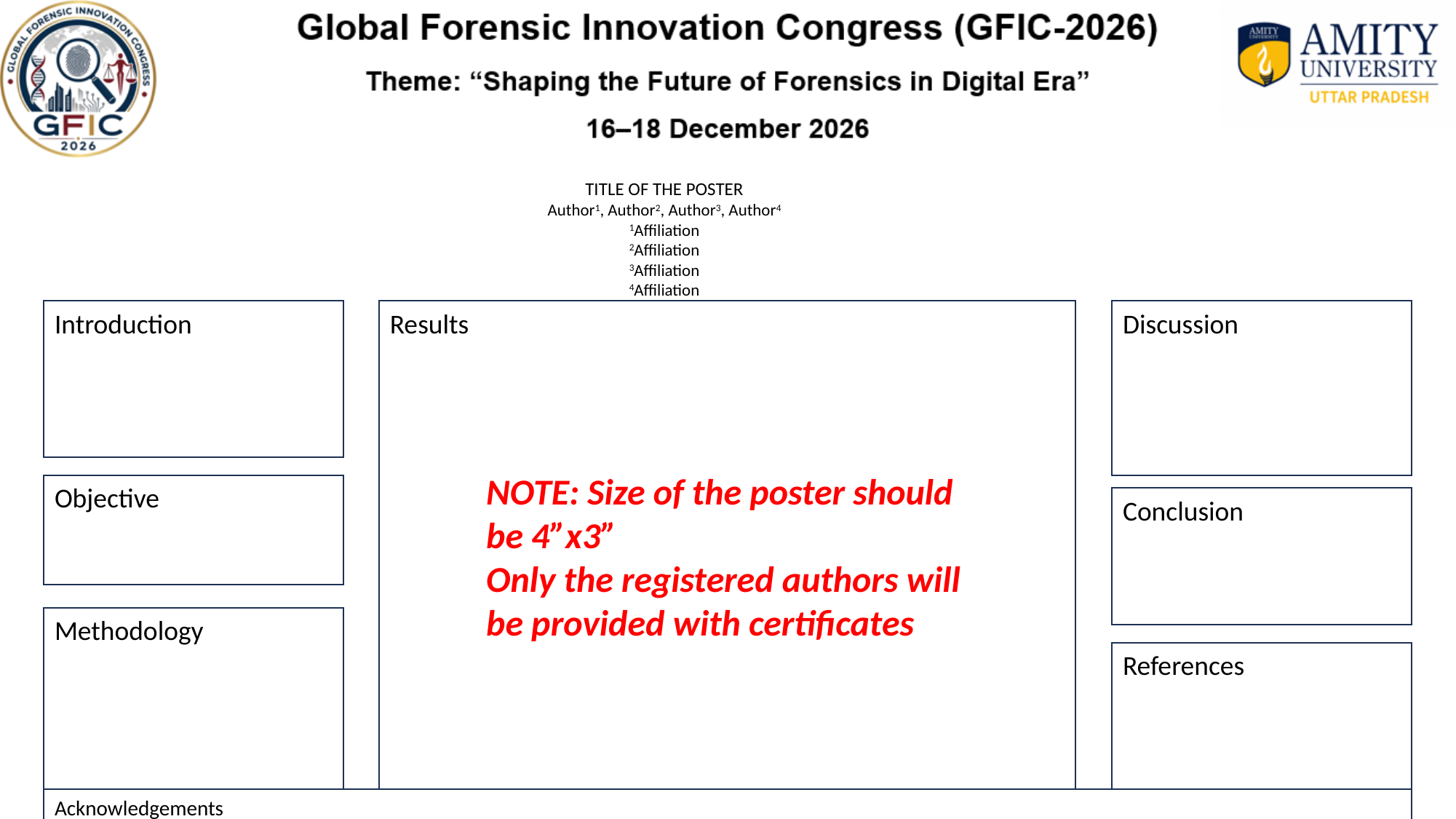

TITLE OF THE POSTER
Author1, Author2, Author3, Author4
1Affiliation
2Affiliation
3Affiliation
4Affiliation
Results
Discussion
Introduction
NOTE: Size of the poster should be 4”x3”
Only the registered authors will be provided with certificates
Objective
Conclusion
Methodology
References
Acknowledgements